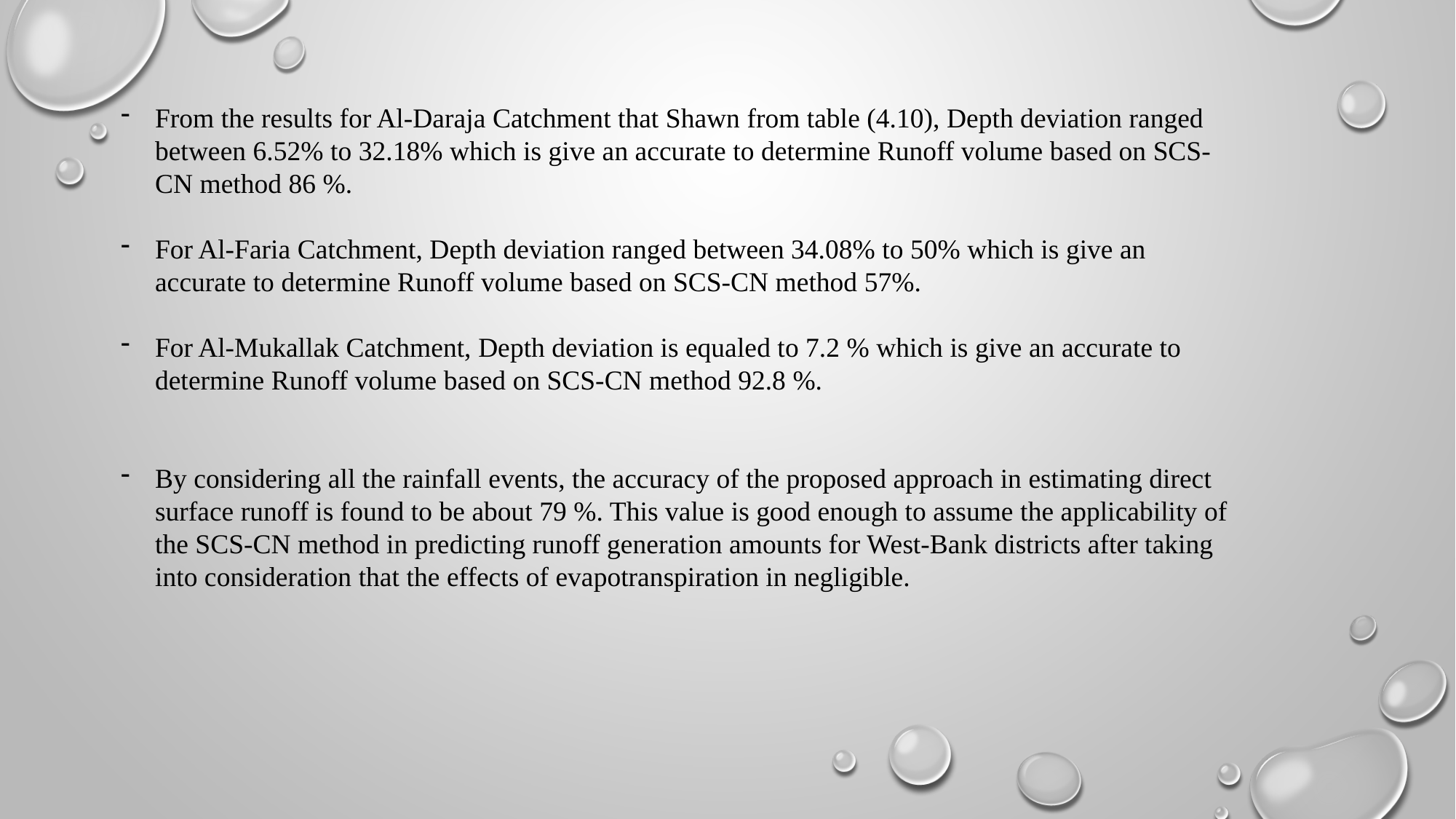

From the results for Al-Daraja Catchment that Shawn from table (4.10), Depth deviation ranged between 6.52% to 32.18% which is give an accurate to determine Runoff volume based on SCS-CN method 86 %.

For Al-Faria Catchment, Depth deviation ranged between 34.08% to 50% which is give an accurate to determine Runoff volume based on SCS-CN method 57%.

For Al-Mukallak Catchment, Depth deviation is equaled to 7.2 % which is give an accurate to determine Runoff volume based on SCS-CN method 92.8 %.

By considering all the rainfall events, the accuracy of the proposed approach in estimating direct surface runoff is found to be about 79 %. This value is good enough to assume the applicability of the SCS-CN method in predicting runoff generation amounts for West-Bank districts after taking into consideration that the effects of evapotranspiration in negligible.